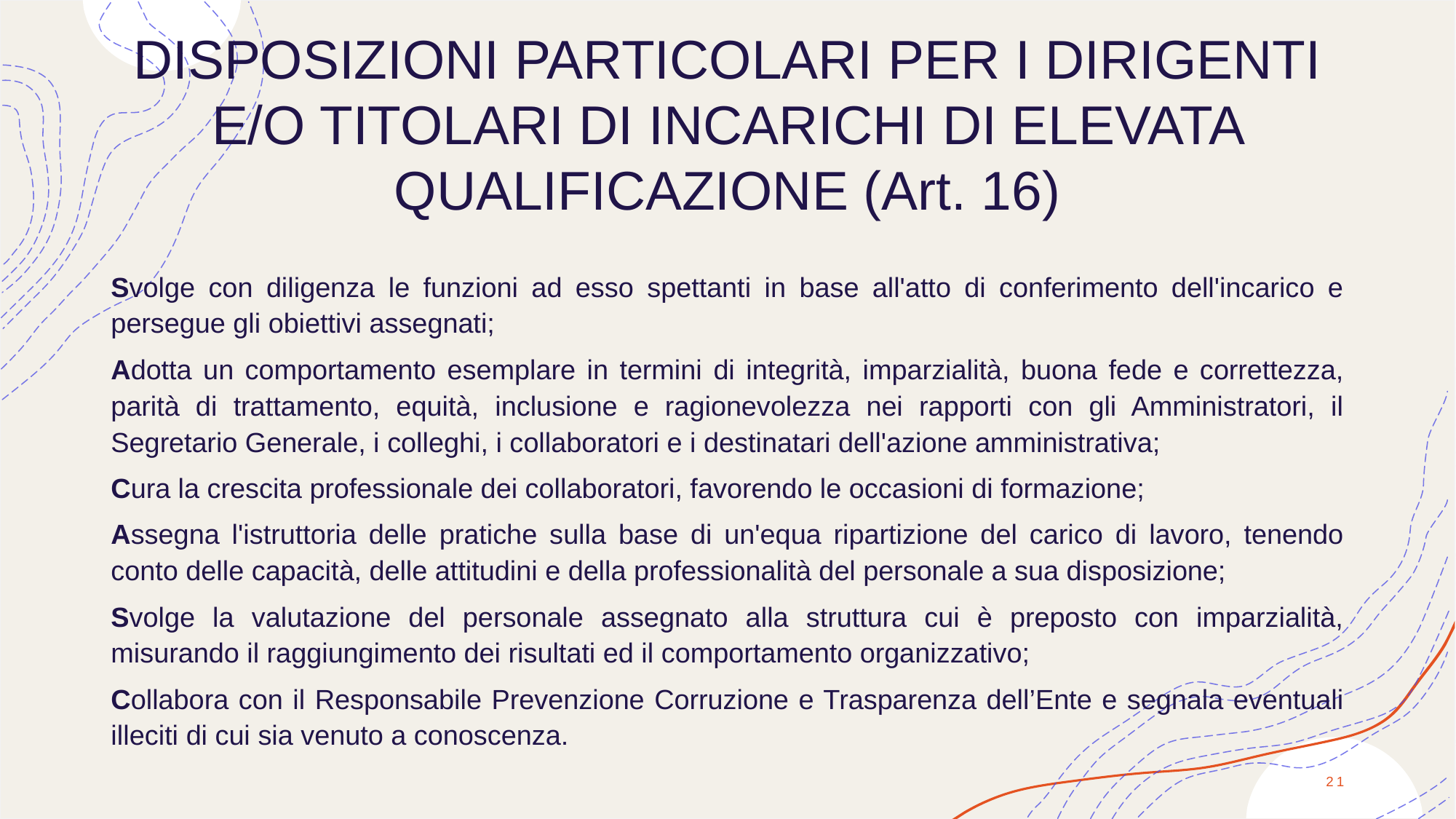

# DISPOSIZIONI PARTICOLARI PER I DIRIGENTI E/O TITOLARI DI INCARICHI DI ELEVATA QUALIFICAZIONE (Art. 16)

Svolge con diligenza le funzioni ad esso spettanti in base all'atto di conferimento dell'incarico e persegue gli obiettivi assegnati;
Adotta un comportamento esemplare in termini di integrità, imparzialità, buona fede e correttezza, parità di trattamento, equità, inclusione e ragionevolezza nei rapporti con gli Amministratori, il Segretario Generale, i colleghi, i collaboratori e i destinatari dell'azione amministrativa;
Cura la crescita professionale dei collaboratori, favorendo le occasioni di formazione;
Assegna l'istruttoria delle pratiche sulla base di un'equa ripartizione del carico di lavoro, tenendo conto delle capacità, delle attitudini e della professionalità del personale a sua disposizione;
Svolge la valutazione del personale assegnato alla struttura cui è preposto con imparzialità, misurando il raggiungimento dei risultati ed il comportamento organizzativo;
Collabora con il Responsabile Prevenzione Corruzione e Trasparenza dell’Ente e segnala eventuali illeciti di cui sia venuto a conoscenza.
21